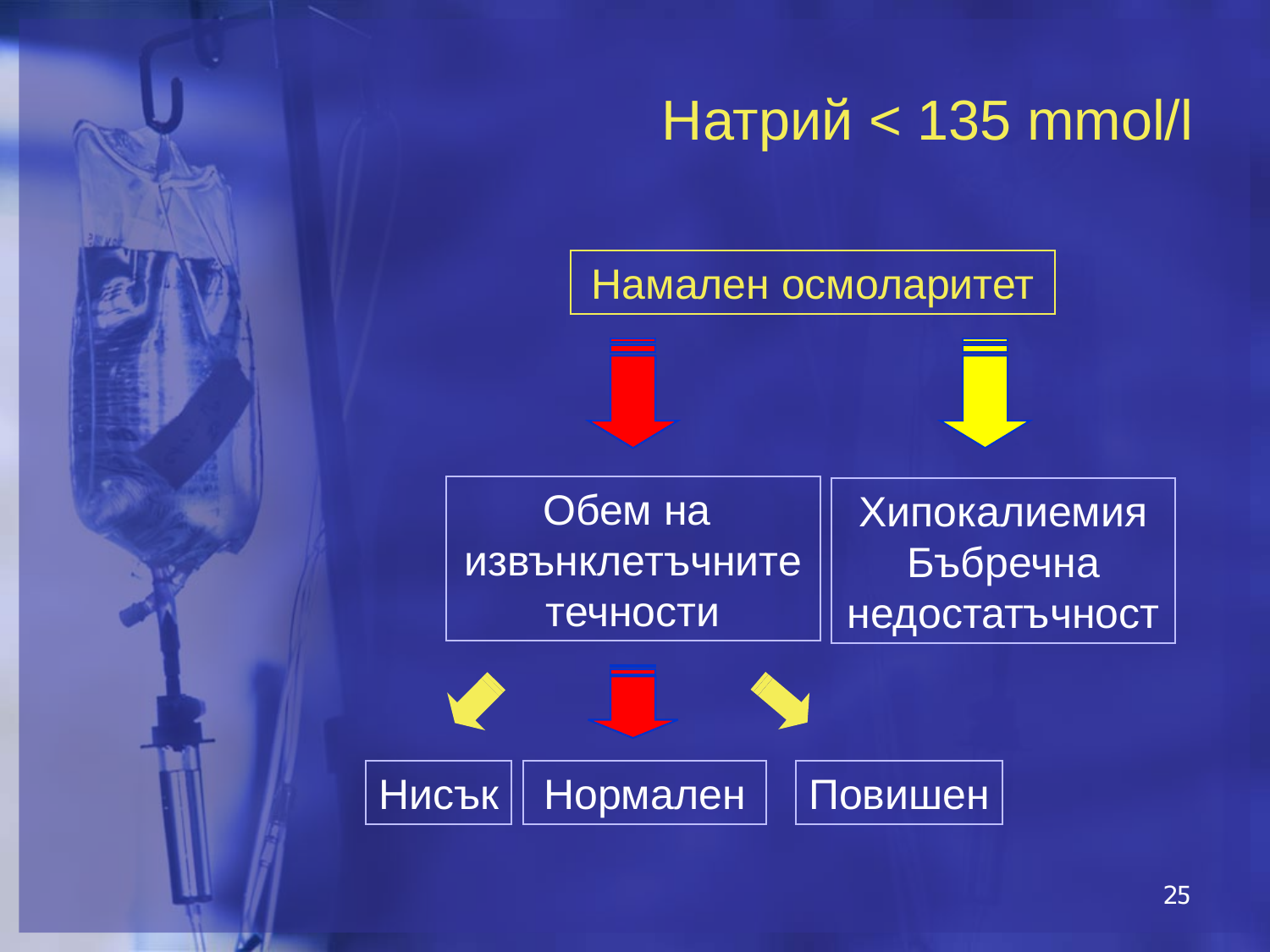

# Натрий < 135 mmol/l
Намален осмоларитет

Обем на
извънклетъчните течности
Хипокалиемия
Бъбречна недостатъчност

Нисък
Нормален
Повишен
25